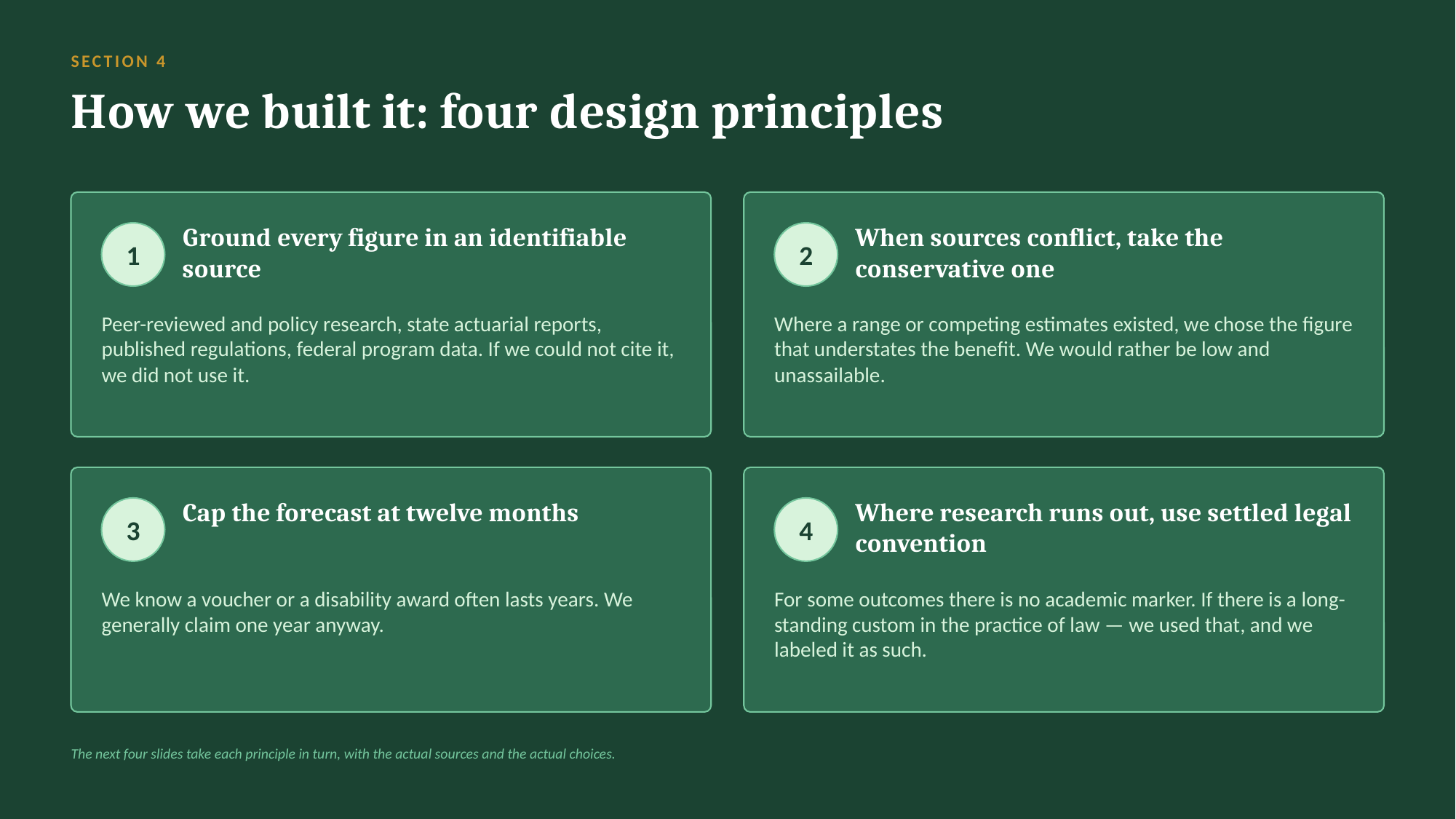

SECTION 4
How we built it: four design principles

Ground every figure in an identifiable source
When sources conflict, take the conservative one

1

2
Peer-reviewed and policy research, state actuarial reports, published regulations, federal program data. If we could not cite it, we did not use it.
Where a range or competing estimates existed, we chose the figure that understates the benefit. We would rather be low and unassailable.

Cap the forecast at twelve months
Where research runs out, use settled legal convention

3

4
We know a voucher or a disability award often lasts years. We generally claim one year anyway.
For some outcomes there is no academic marker. If there is a long-standing custom in the practice of law — we used that, and we labeled it as such.
The next four slides take each principle in turn, with the actual sources and the actual choices.